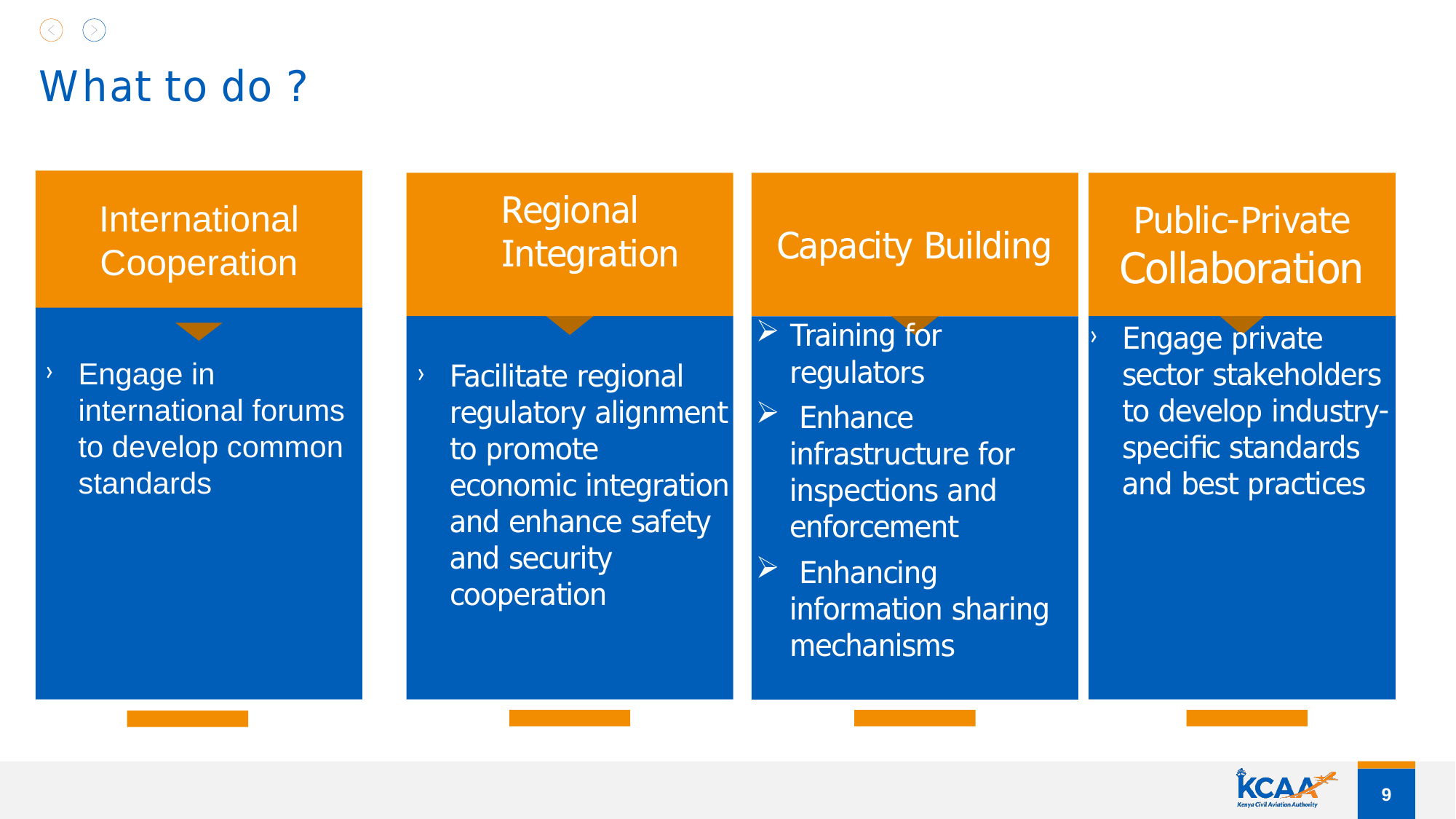

# What to do ?
International Cooperation

Engage in international forums to develop common standards
Capacity Building
Training for regulators
 Enhance infrastructure for inspections and enforcement
 Enhancing information sharing mechanisms

Public-Private Collaboration

Engage private sector stakeholders to develop industry-specific standards and best practices

Facilitate regional regulatory alignment to promote economic integration and enhance safety and security cooperation
Regional Integration

9